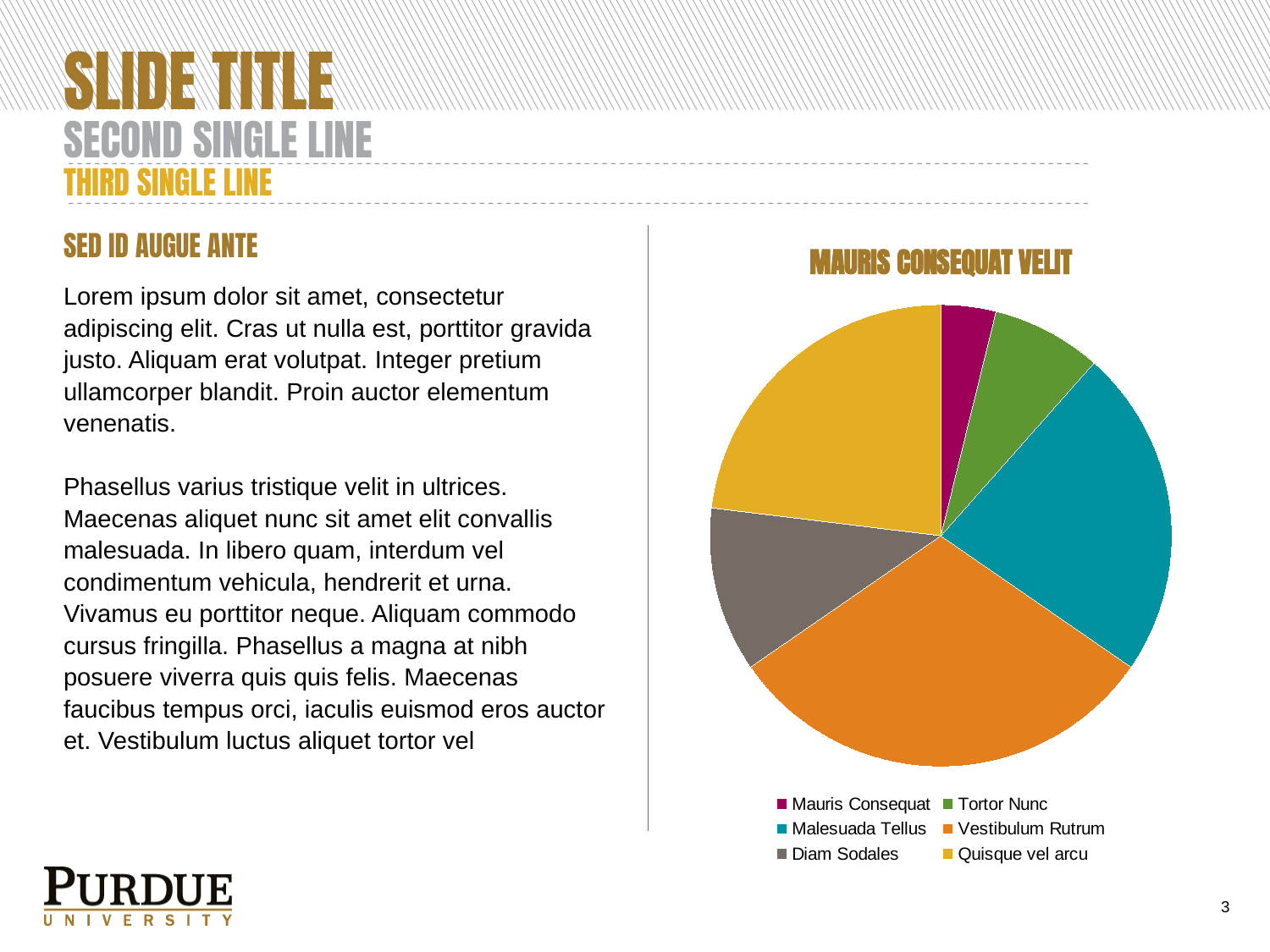

# SLIDE TITLE
SECOND SINGLE LINE
THIRD SINGLE LINE

### Chart:

| Category | MAURIS CONSEQUAT VELIT |
|---|---|
| Mauris Consequat | 0.05000000000000001 |
| Tortor Nunc | 0.1 |
| Malesuada Tellus | 0.30000000000000004 |
| Vestibulum Rutrum | 0.4 |
| Diam Sodales | 0.15000000000000002 |
| Quisque vel arcu | 0.30000000000000004 |
SED ID AUGUE ANTE
Lorem ipsum dolor sit amet, consectetur adipiscing elit. Cras ut nulla est, porttitor gravida justo. Aliquam erat volutpat. Integer pretium ullamcorper blandit. Proin auctor elementum venenatis.

Phasellus varius tristique velit in ultrices. Maecenas aliquet nunc sit amet elit convallis malesuada. In libero quam, interdum vel condimentum vehicula, hendrerit et urna. Vivamus eu porttitor neque. Aliquam commodo cursus fringilla. Phasellus a magna at nibh posuere viverra quis quis felis. Maecenas faucibus tempus orci, iaculis euismod eros auctor et. Vestibulum luctus aliquet tortor vel
3